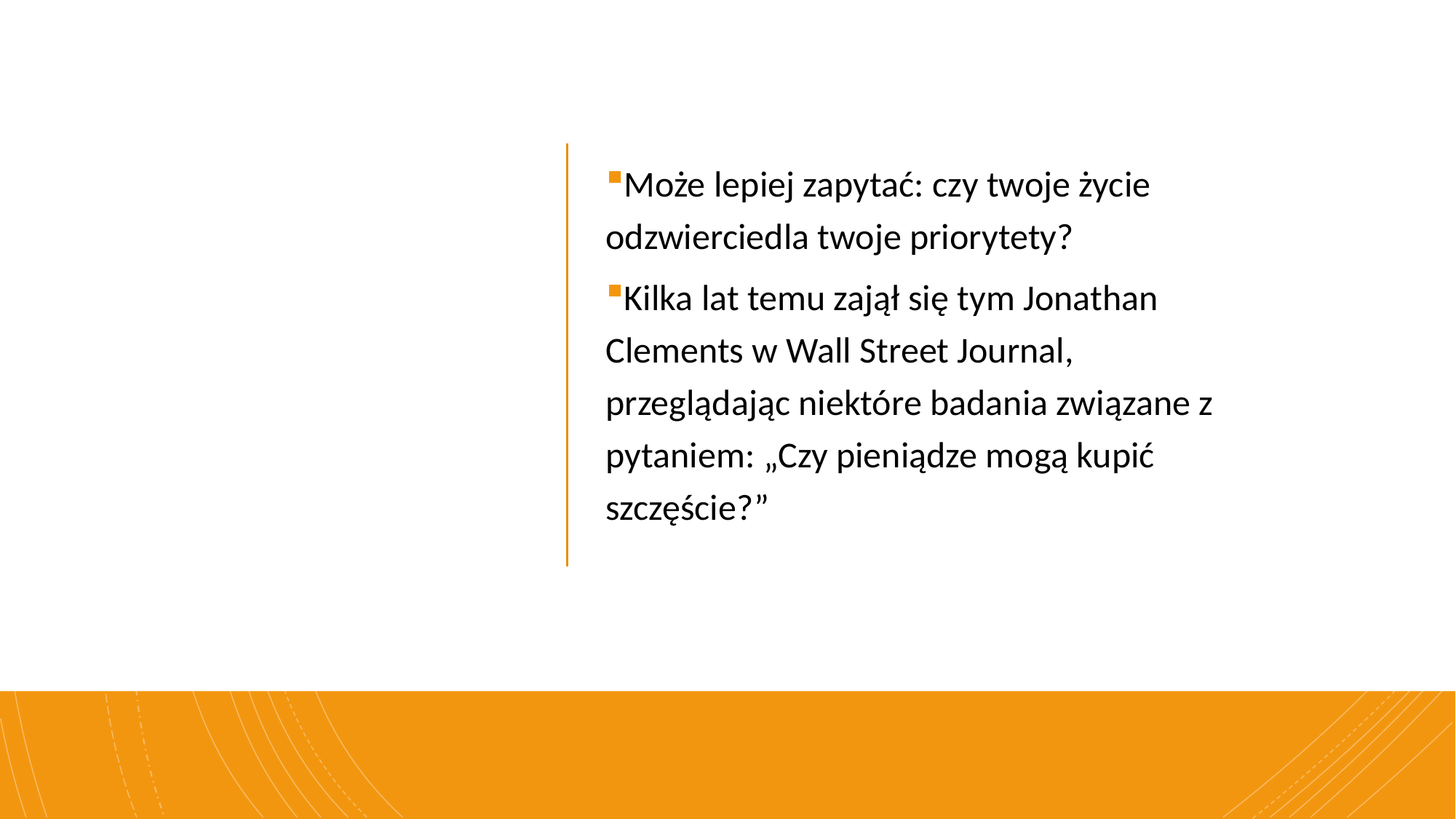

Może lepiej zapytać: czy twoje życie odzwierciedla twoje priorytety?
Kilka lat temu zajął się tym Jonathan Clements w Wall Street Journal, przeglądając niektóre badania związane z pytaniem: „Czy pieniądze mogą kupić szczęście?”